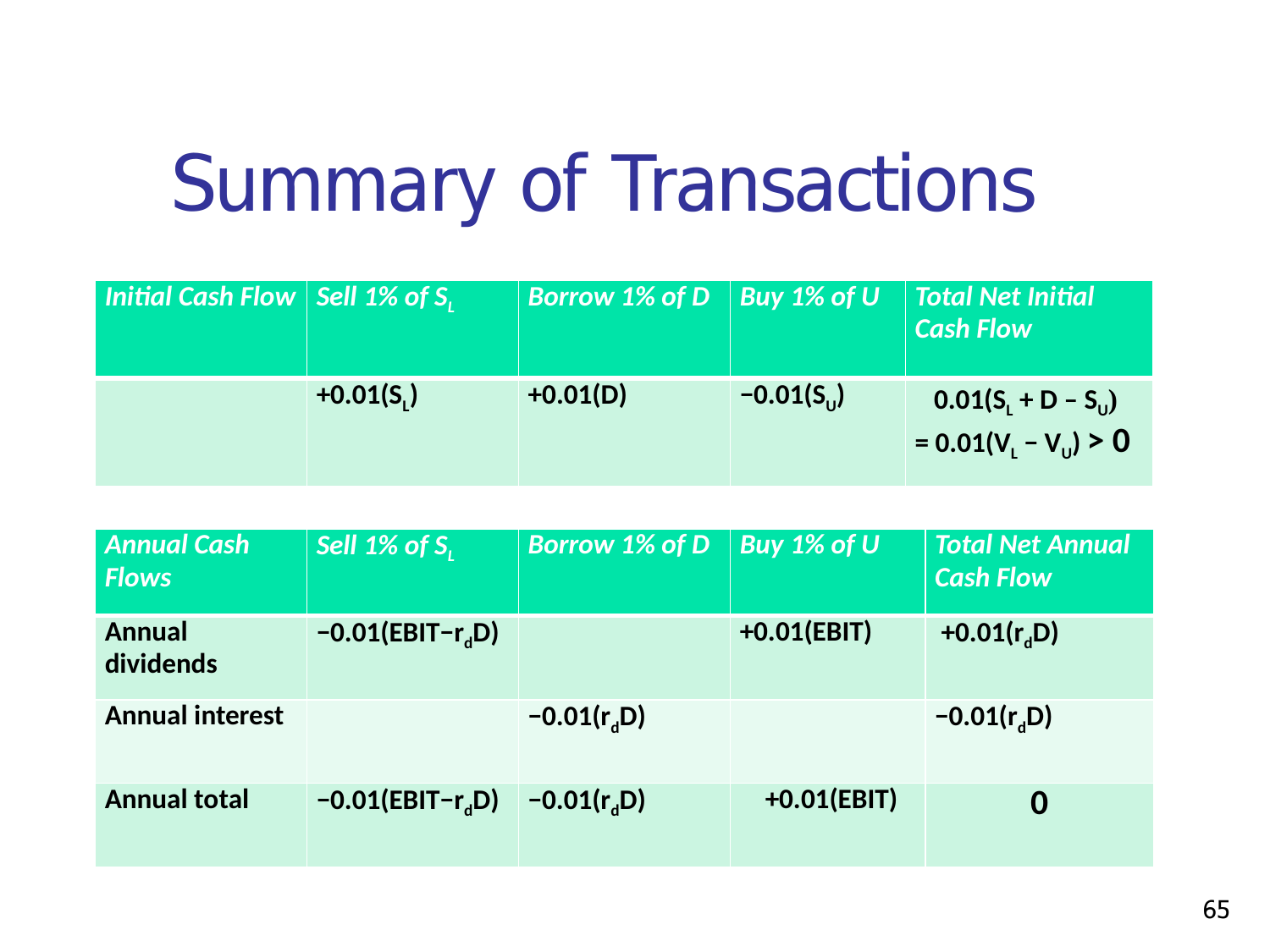

# Summary of Transactions
| Initial Cash Flow | Sell 1% of SL | Borrow 1% of D | Buy 1% of U | Total Net Initial Cash Flow |
| --- | --- | --- | --- | --- |
|  | +0.01(SL) | +0.01(D) | −0.01(SU) | 0.01(SL + D – SU) = 0.01(VL − VU) > 0 |
| Annual Cash Flows | Sell 1% of SL | Borrow 1% of D | Buy 1% of U | Total Net Annual Cash Flow |
| --- | --- | --- | --- | --- |
| Annual dividends | −0.01(EBIT−rdD) |  | +0.01(EBIT) | +0.01(rdD) |
| Annual interest |  | −0.01(rdD) |  | −0.01(rdD) |
| Annual total | −0.01(EBIT−rdD) | −0.01(rdD) | +0.01(EBIT) | 0 |
65